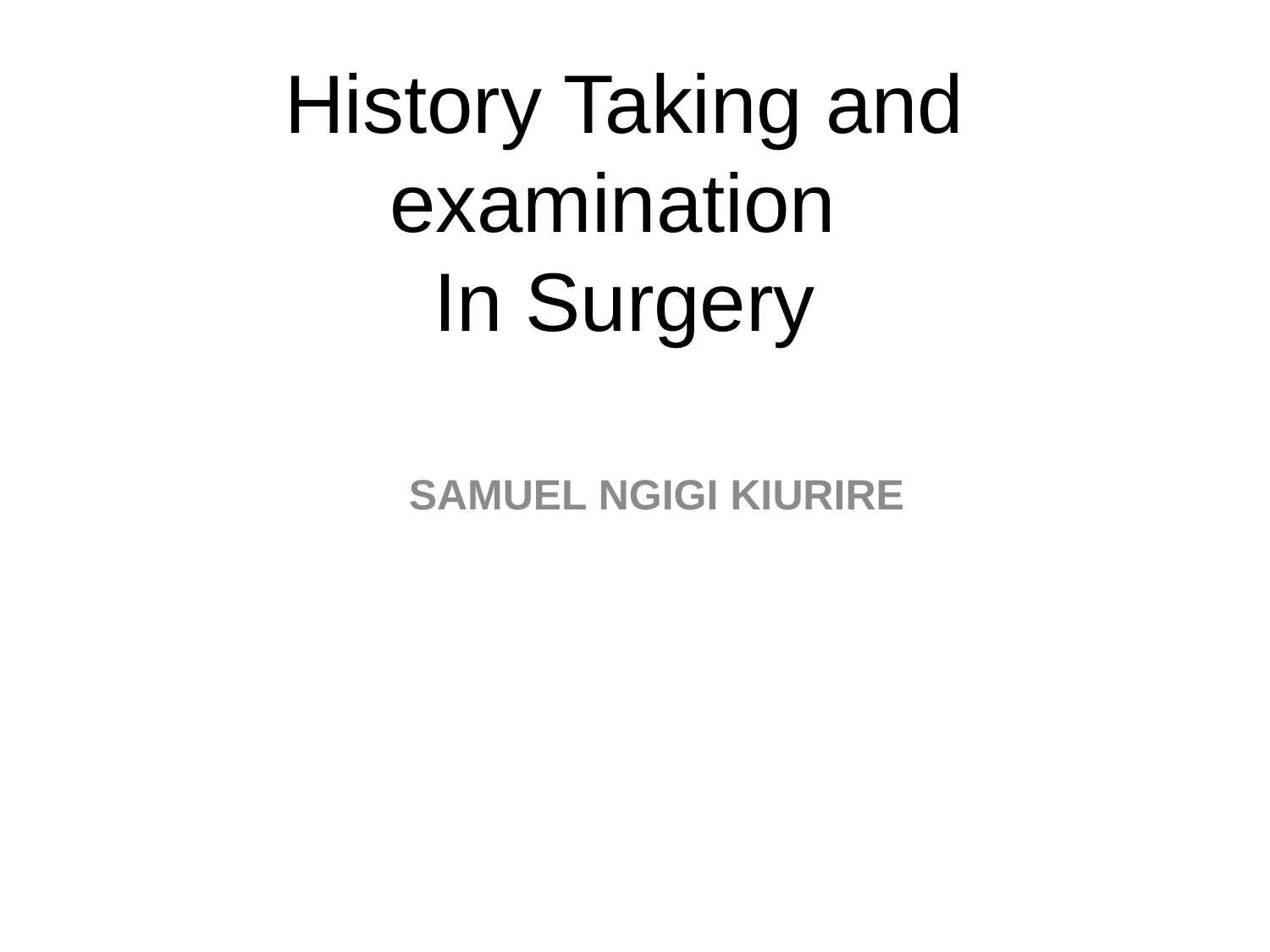

# History Taking and examination In Surgery

SAMUEL NGIGI KIURIRE